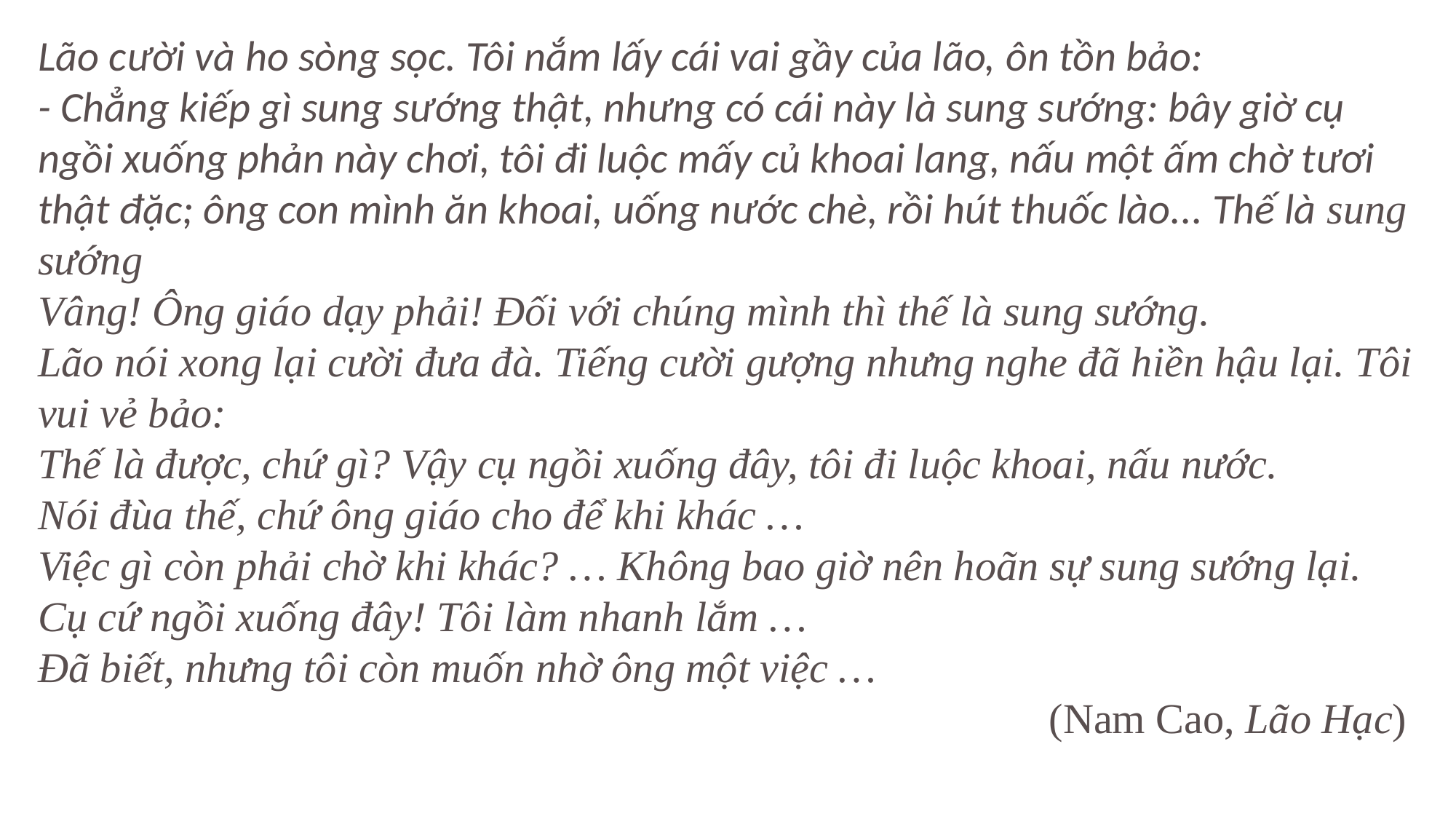

Lão cười và ho sòng sọc. Tôi nắm lấy cái vai gầy của lão, ôn tồn bảo:
- Chẳng kiếp gì sung sướng thật, nhưng có cái này là sung sướng: bây giờ cụ ngồi xuống phản này chơi, tôi đi luộc mấy củ khoai lang, nấu một ấm chờ tươi thật đặc; ông con mình ăn khoai, uống nước chè, rồi hút thuốc lào... Thế là sung sướng
Vâng! Ông giáo dạy phải! Đối với chúng mình thì thế là sung sướng.
Lão nói xong lại cười đưa đà. Tiếng cười gượng nhưng nghe đã hiền hậu lại. Tôi vui vẻ bảo:
Thế là được, chứ gì? Vậy cụ ngồi xuống đây, tôi đi luộc khoai, nấu nước.
Nói đùa thế, chứ ông giáo cho để khi khác …
Việc gì còn phải chờ khi khác? … Không bao giờ nên hoãn sự sung sướng lại. Cụ cứ ngồi xuống đây! Tôi làm nhanh lắm …
Đã biết, nhưng tôi còn muốn nhờ ông một việc …
(Nam Cao, Lão Hạc)